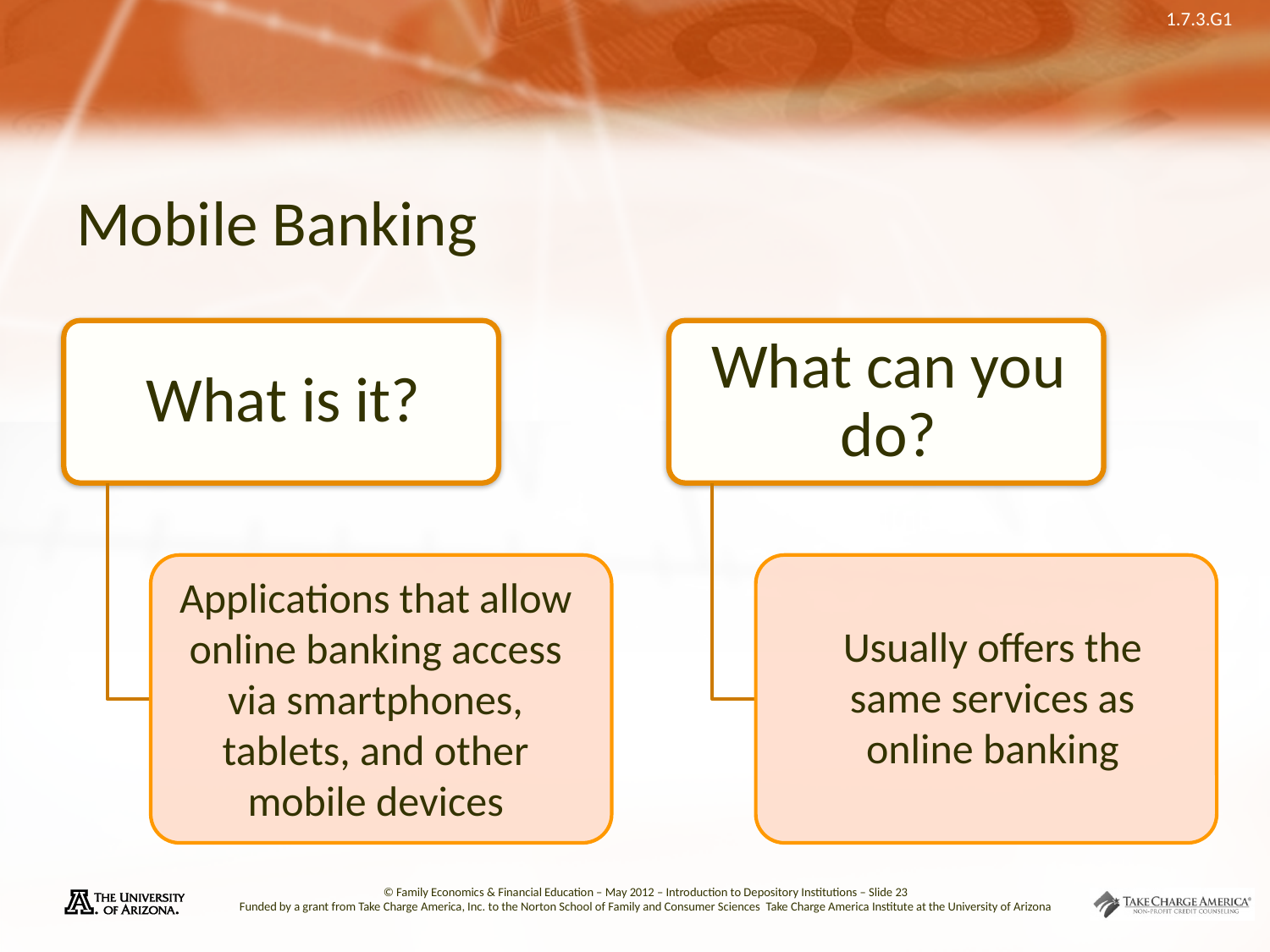

# Mobile Banking
What is it?

What can you do?

Applications that allow online banking access via smartphones, tablets, and other mobile devices
Usually offers the same services as online banking